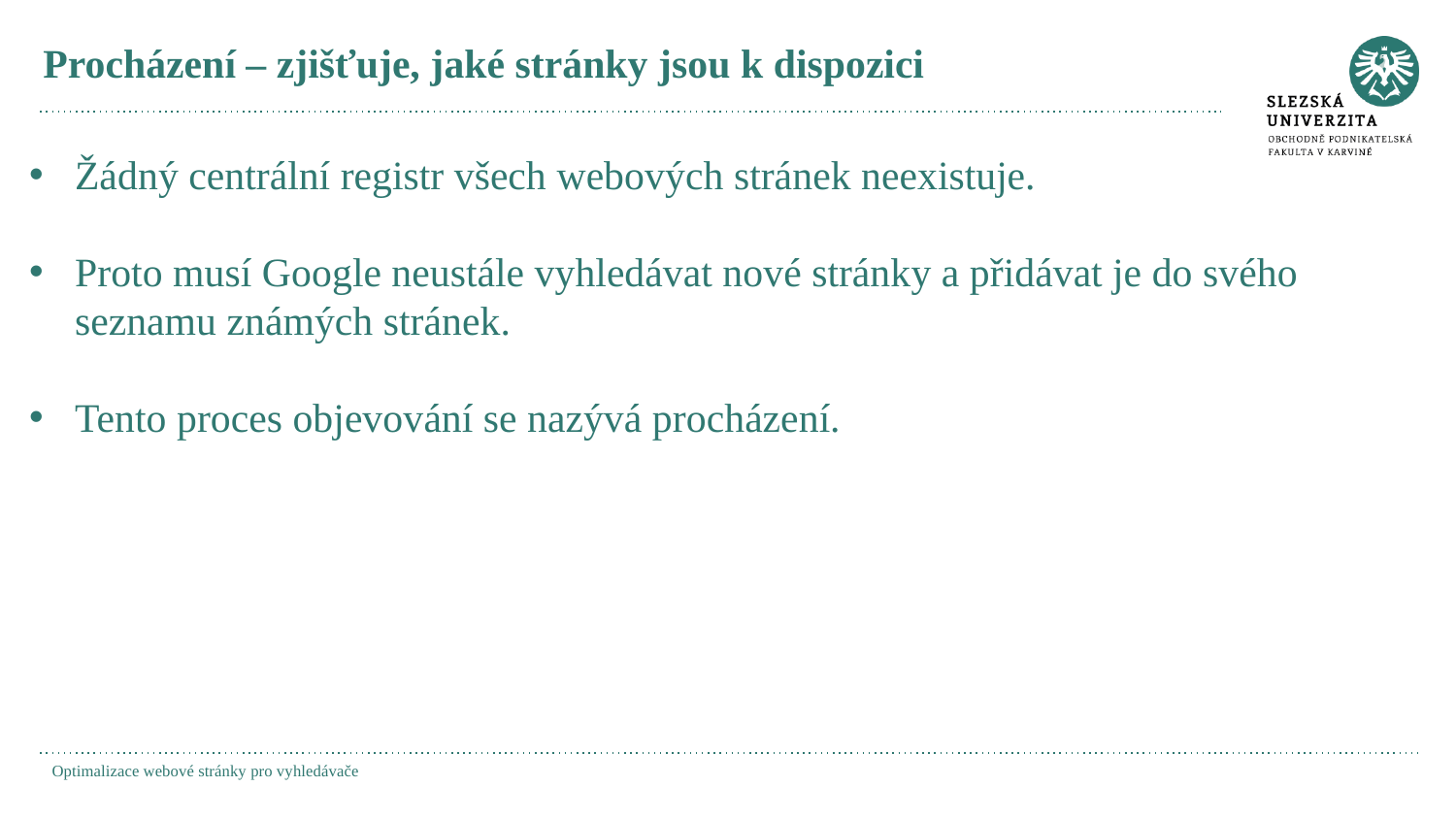

# Procházení – zjišťuje, jaké stránky jsou k dispozici
Žádný centrální registr všech webových stránek neexistuje.
Proto musí Google neustále vyhledávat nové stránky a přidávat je do svého seznamu známých stránek.
Tento proces objevování se nazývá procházení.

Optimalizace webové stránky pro vyhledávače